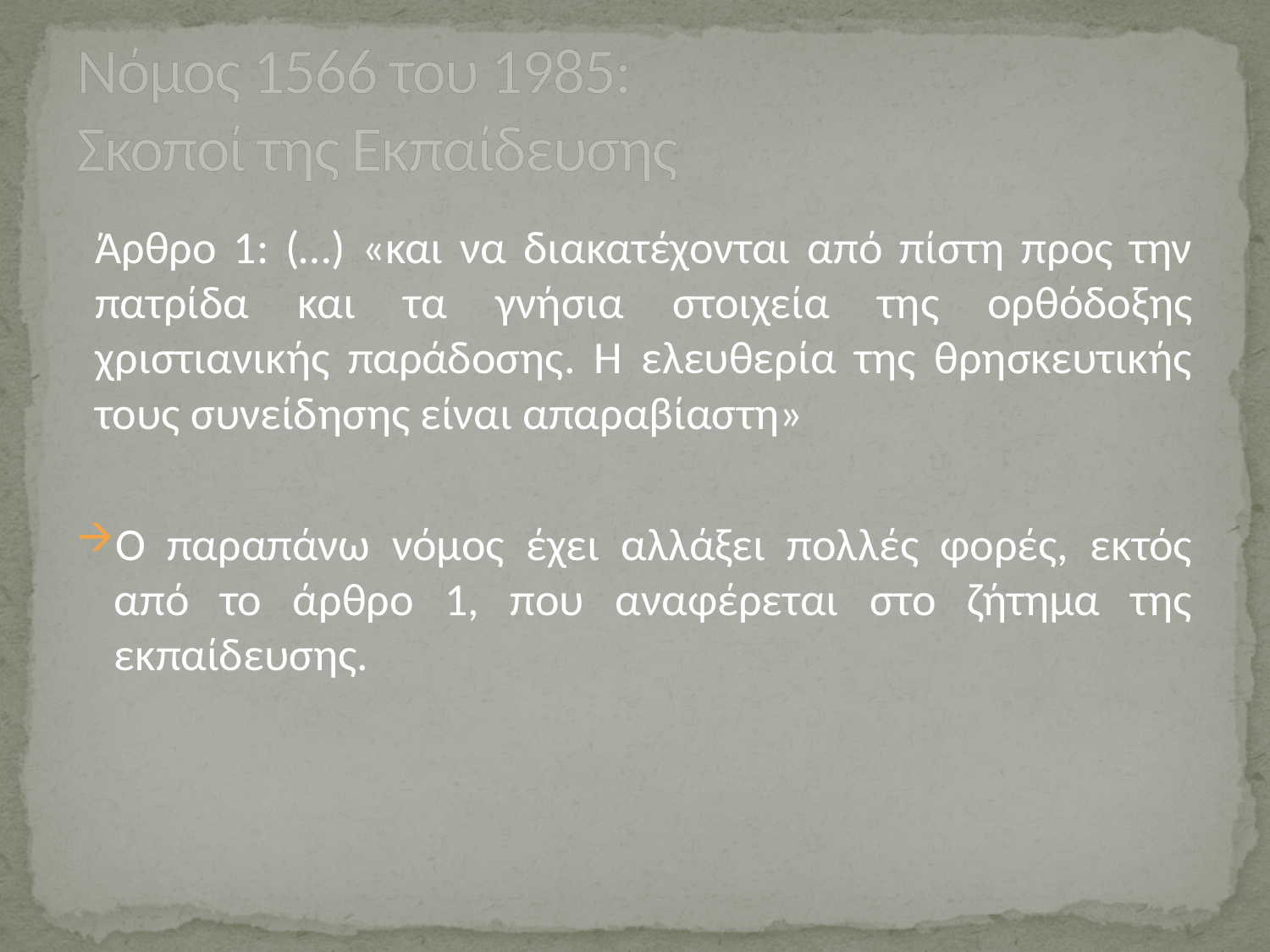

# Νόμος 1566 του 1985: Σκοποί της Εκπαίδευσης
Άρθρο 1: (…) «και να διακατέχονται από πίστη προς την πατρίδα και τα γνήσια στοιχεία της ορθόδοξης χριστιανικής παράδοσης. Η ελευθερία της θρησκευτικής τους συνείδησης είναι απαραβίαστη»

Ο παραπάνω νόμος έχει αλλάξει πολλές φορές, εκτός από το άρθρο 1, που αναφέρεται στο ζήτημα της εκπαίδευσης.